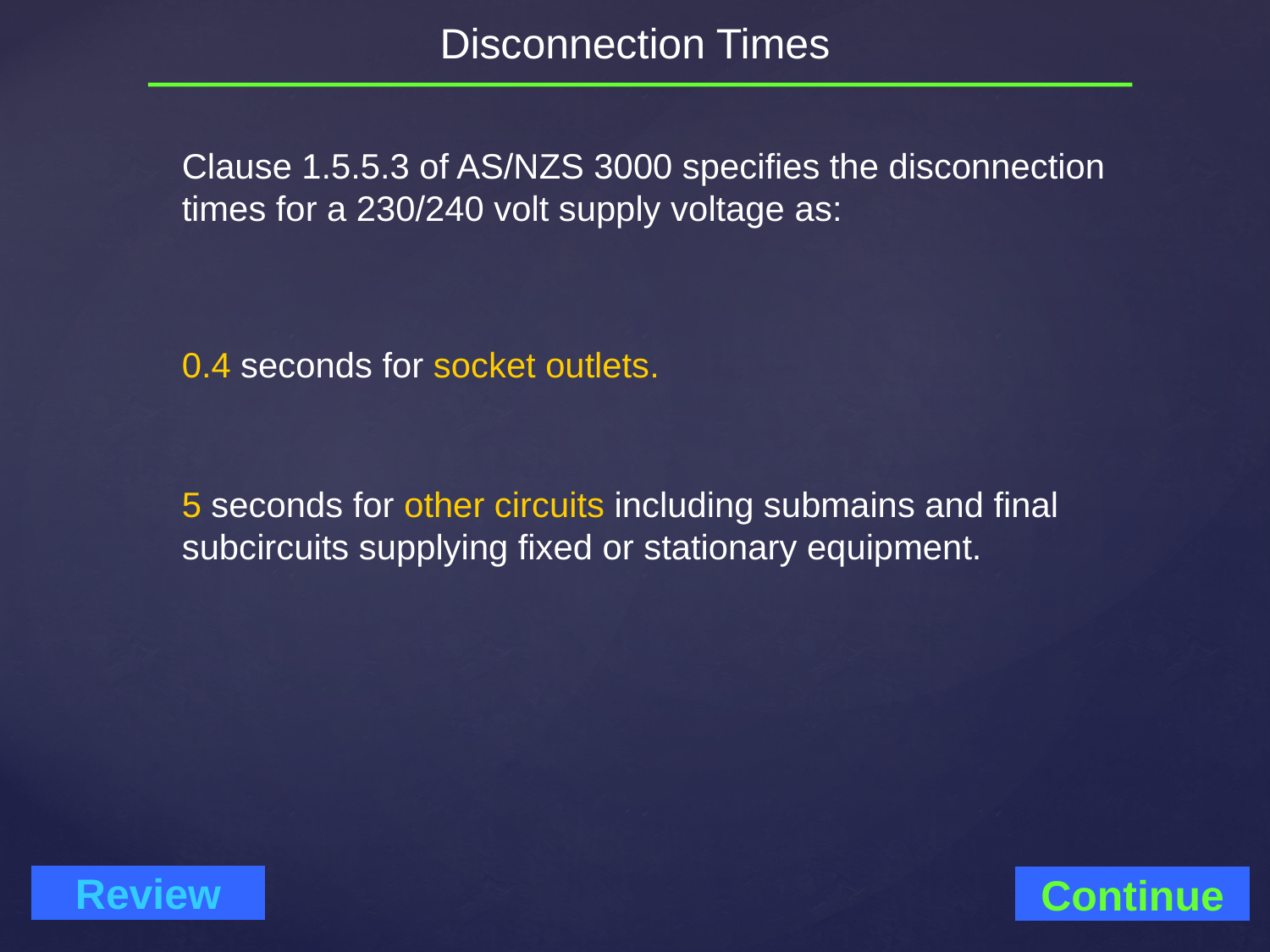

# Disconnection Times
Clause 1.5.5.3 of AS/NZS 3000 specifies the disconnection times for a 230/240 volt supply voltage as:

0.4 seconds for socket outlets.
5 seconds for other circuits including submains and final subcircuits supplying fixed or stationary equipment.
Continue